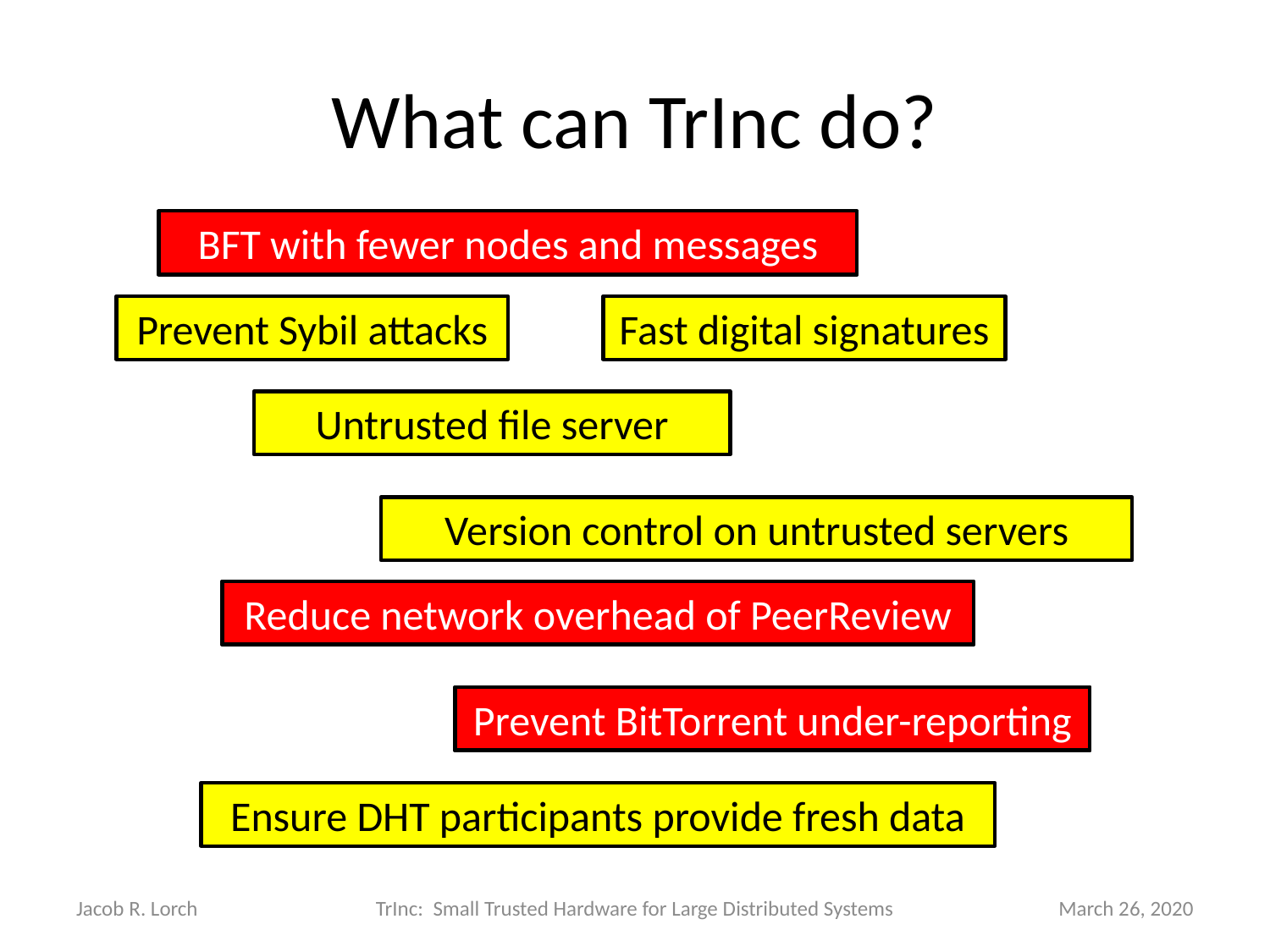

# What can TrInc do?
BFT with fewer nodes and messages
BFT with fewer nodes and messages
Prevent Sybil attacks
Fast digital signatures
Untrusted file server
Version control on untrusted servers
Reduce network overhead of PeerReview
Reduce network overhead of PeerReview
Prevent BitTorrent under-reporting
Prevent BitTorrent under-reporting
Ensure DHT participants provide fresh data
Jacob R. Lorch
TrInc:  Small Trusted Hardware for Large Distributed Systems
March 26, 2020